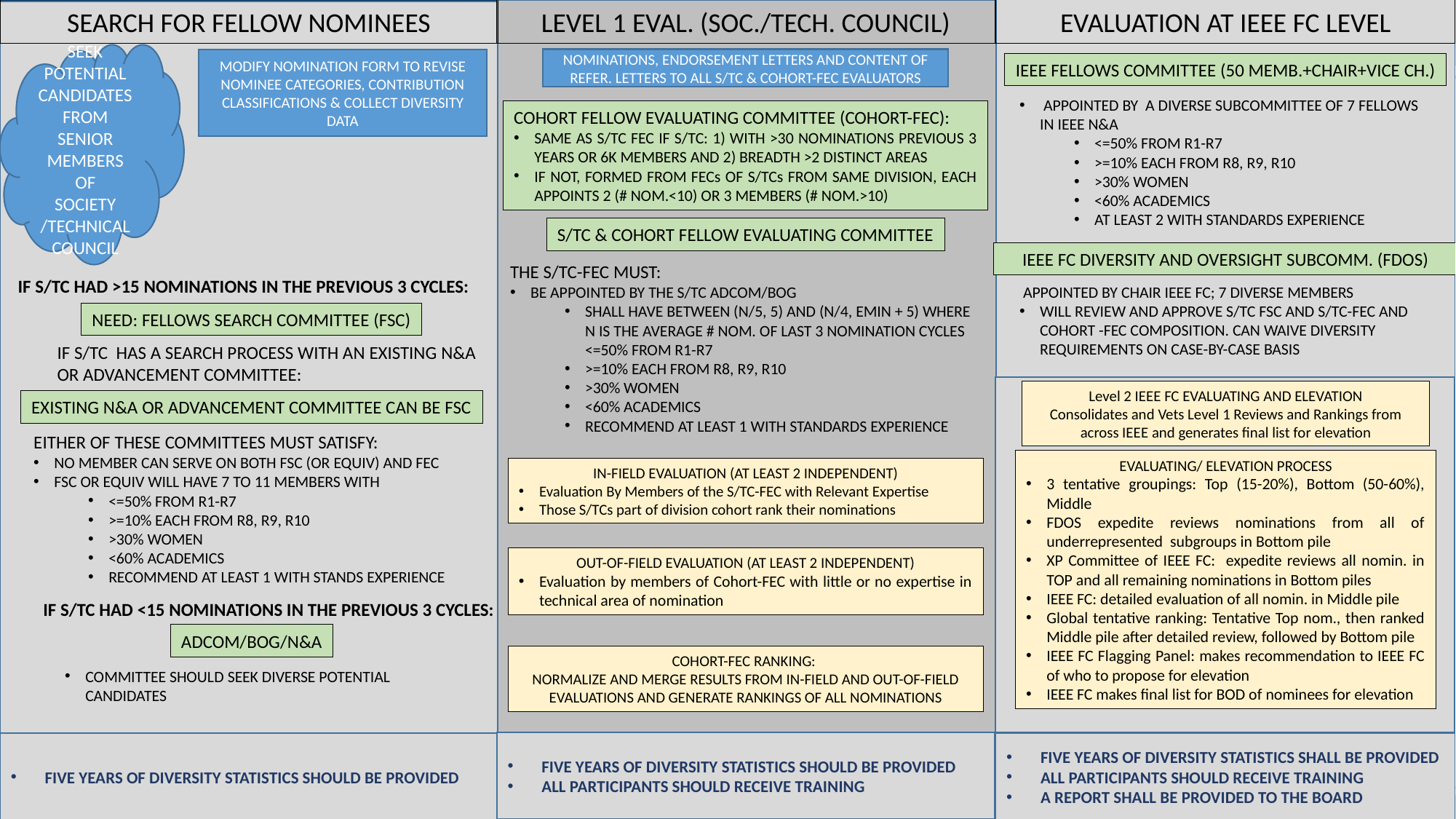

SEARCH FOR FELLOW NOMINEES
LEVEL 1 EVAL. (SOC./TECH. COUNCIL)
EVALUATION AT IEEE FC LEVEL

SEEK POTENTIAL CANDIDATES FROM SENIOR MEMBERS OF SOCIETY /TECHNICAL COUNCIL
MODIFY NOMINATION FORM TO REVISE NOMINEE CATEGORIES, CONTRIBUTION CLASSIFICATIONS & COLLECT DIVERSITY DATA
NOMINATIONS, ENDORSEMENT LETTERS AND CONTENT OF REFER. LETTERS TO ALL S/TC & COHORT-FEC EVALUATORS
IEEE FELLOWS COMMITTEE (50 MEMB.+CHAIR+VICE CH.)
 APPOINTED BY  A DIVERSE SUBCOMMITTEE OF 7 FELLOWS IN IEEE N&A
<=50% FROM R1-R7
>=10% EACH FROM R8, R9, R10
>30% WOMEN
<60% ACADEMICS
AT LEAST 2 WITH STANDARDS EXPERIENCE
COHORT FELLOW EVALUATING COMMITTEE (COHORT-FEC):
SAME AS S/TC FEC IF S/TC: 1) WITH >30 NOMINATIONS PREVIOUS 3 YEARS OR 6K MEMBERS AND 2) BREADTH >2 DISTINCT AREAS
IF NOT, FORMED FROM FECs OF S/TCs FROM SAME DIVISION, EACH APPOINTS 2 (# NOM.<10) OR 3 MEMBERS (# NOM.>10)
S/TC & COHORT FELLOW EVALUATING COMMITTEE
IEEE FC DIVERSITY AND OVERSIGHT SUBCOMM. (FDOS)
THE S/TC-FEC MUST:
BE APPOINTED BY THE S/TC ADCOM/BOG
SHALL HAVE BETWEEN (N/5, 5) AND (N/4, EMIN + 5) WHERE N IS THE AVERAGE # NOM. OF LAST 3 NOMINATION CYCLES  <=50% FROM R1-R7
>=10% EACH FROM R8, R9, R10
>30% WOMEN
<60% ACADEMICS
RECOMMEND AT LEAST 1 WITH STANDARDS EXPERIENCE
IF S/TC HAD >15 NOMINATIONS IN THE PREVIOUS 3 CYCLES:
 APPOINTED BY CHAIR IEEE FC; 7 DIVERSE MEMBERS
WILL REVIEW AND APPROVE S/TC FSC AND S/TC-FEC AND COHORT -FEC COMPOSITION. CAN WAIVE DIVERSITY REQUIREMENTS ON CASE-BY-CASE BASIS
NEED: FELLOWS SEARCH COMMITTEE (FSC)
IF S/TC  HAS A SEARCH PROCESS WITH AN EXISTING N&A
OR ADVANCEMENT COMMITTEE:

Level 2 IEEE FC EVALUATING AND ELEVATION
Consolidates and Vets Level 1 Reviews and Rankings from across IEEE and generates final list for elevation
EXISTING N&A OR ADVANCEMENT COMMITTEE CAN BE FSC
EITHER OF THESE COMMITTEES MUST SATISFY:
NO MEMBER CAN SERVE ON BOTH FSC (OR EQUIV) AND FEC
FSC OR EQUIV WILL HAVE 7 TO 11 MEMBERS WITH
<=50% FROM R1-R7
>=10% EACH FROM R8, R9, R10
>30% WOMEN
<60% ACADEMICS
RECOMMEND AT LEAST 1 WITH STANDS EXPERIENCE
EVALUATING/ ELEVATION PROCESS
3 tentative groupings: Top (15-20%), Bottom (50-60%), Middle
FDOS expedite reviews nominations from all of underrepresented  subgroups in Bottom pile
XP Committee of IEEE FC:  expedite reviews all nomin. in TOP and all remaining nominations in Bottom piles
IEEE FC: detailed evaluation of all nomin. in Middle pile
Global tentative ranking: Tentative Top nom., then ranked Middle pile after detailed review, followed by Bottom pile
IEEE FC Flagging Panel: makes recommendation to IEEE FC of who to propose for elevation
IEEE FC makes final list for BOD of nominees for elevation
IN-FIELD EVALUATION (AT LEAST 2 INDEPENDENT)
Evaluation By Members of the S/TC-FEC with Relevant Expertise
Those S/TCs part of division cohort rank their nominations
OUT-OF-FIELD EVALUATION (AT LEAST 2 INDEPENDENT)
Evaluation by members of Cohort-FEC with little or no expertise in technical area of nomination
IF S/TC HAD <15 NOMINATIONS IN THE PREVIOUS 3 CYCLES:
ADCOM/BOG/N&A
COHORT-FEC RANKING:
NORMALIZE AND MERGE RESULTS FROM IN-FIELD AND OUT-OF-FIELD EVALUATIONS AND GENERATE RANKINGS OF ALL NOMINATIONS
COMMITTEE SHOULD SEEK DIVERSE POTENTIAL CANDIDATES
FIVE YEARS OF DIVERSITY STATISTICS SHOULD BE PROVIDED
ALL PARTICIPANTS SHOULD RECEIVE TRAINING
FIVE YEARS OF DIVERSITY STATISTICS SHOULD BE PROVIDED
FIVE YEARS OF DIVERSITY STATISTICS SHALL BE PROVIDED
ALL PARTICIPANTS SHOULD RECEIVE TRAINING
A REPORT SHALL BE PROVIDED TO THE BOARD